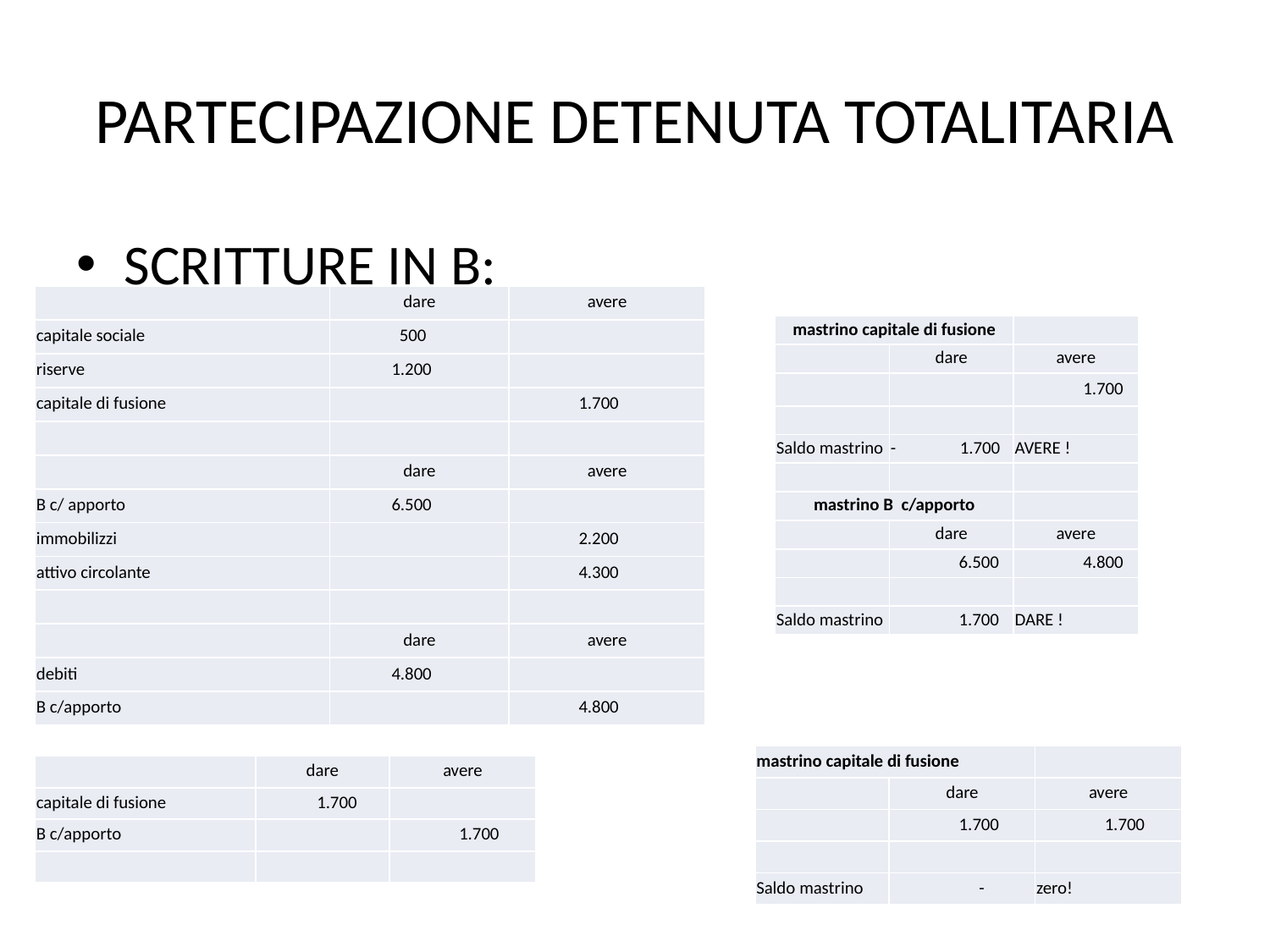

# PARTECIPAZIONE DETENUTA TOTALITARIA
SCRITTURE IN B:

|  | dare | avere |
| --- | --- | --- |
| capitale sociale | 500 |  |
| riserve | 1.200 |  |
| capitale di fusione |  | 1.700 |
|  |  |  |
|  | dare | avere |
| B c/ apporto | 6.500 |  |
| immobilizzi |  | 2.200 |
| attivo circolante |  | 4.300 |
|  |  |  |
|  | dare | avere |
| debiti | 4.800 |  |
| B c/apporto |  | 4.800 |
| mastrino capitale di fusione |  |  |
| --- | --- | --- |
|  | dare | avere |
|  |  | 1.700 |
|  |  |  |
| Saldo mastrino | - 1.700 | AVERE ! |
|  |  |  |
| mastrino B c/apporto |  |  |
|  | dare | avere |
|  | 6.500 | 4.800 |
|  |  |  |
| Saldo mastrino | 1.700 | DARE ! |
| mastrino capitale di fusione |  |  |
| --- | --- | --- |
|  | dare | avere |
|  | 1.700 | 1.700 |
|  |  |  |
| Saldo mastrino | - | zero! |
|  | dare | avere |
| --- | --- | --- |
| capitale di fusione | 1.700 |  |
| B c/apporto |  | 1.700 |
|  |  |  |